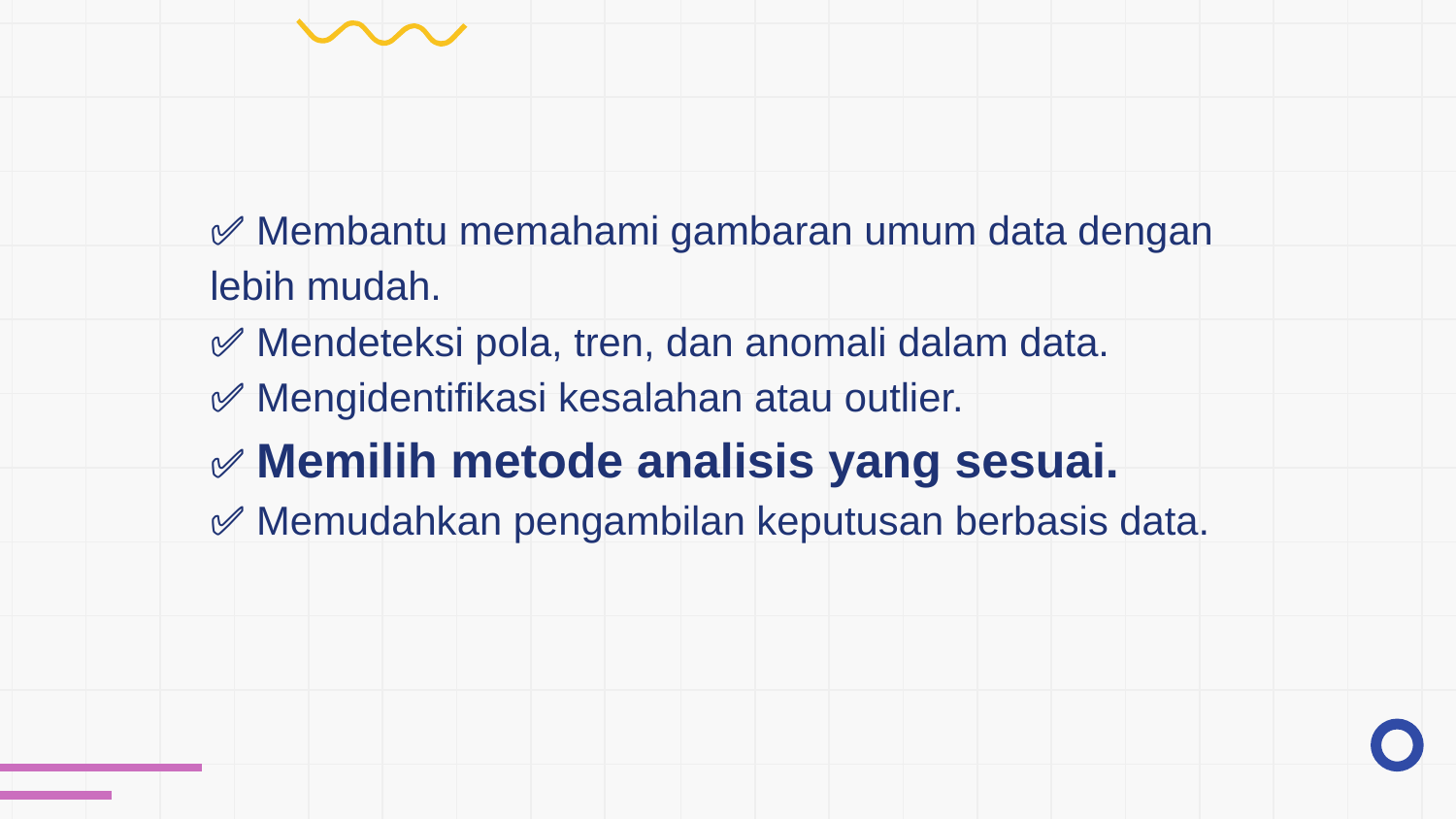

✅ Membantu memahami gambaran umum data dengan lebih mudah.
✅ Mendeteksi pola, tren, dan anomali dalam data.
✅ Mengidentifikasi kesalahan atau outlier.
✅ Memilih metode analisis yang sesuai.
✅ Memudahkan pengambilan keputusan berbasis data.